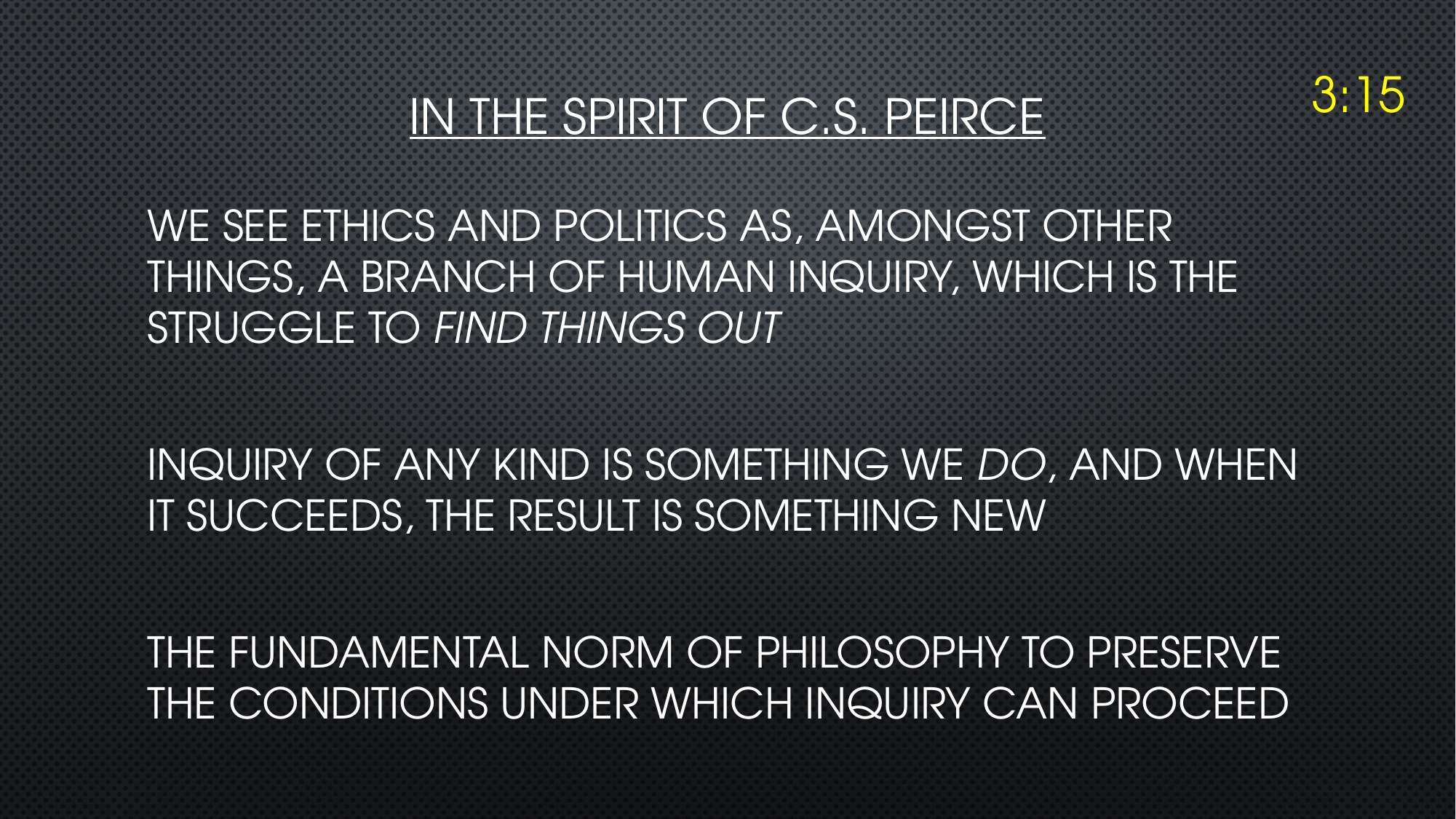

# IN THE SPIRIT OF C.S. PEIRCE
3:15
We see ethics and politics as, amongst other things, a branch of human inquiry, which is the struggle to find things out

inquiry of any kind is something we do, and when it succeeds, the result is something new

the fundamental norm of philosophy to preserve the conditions under which inquiry can proceed